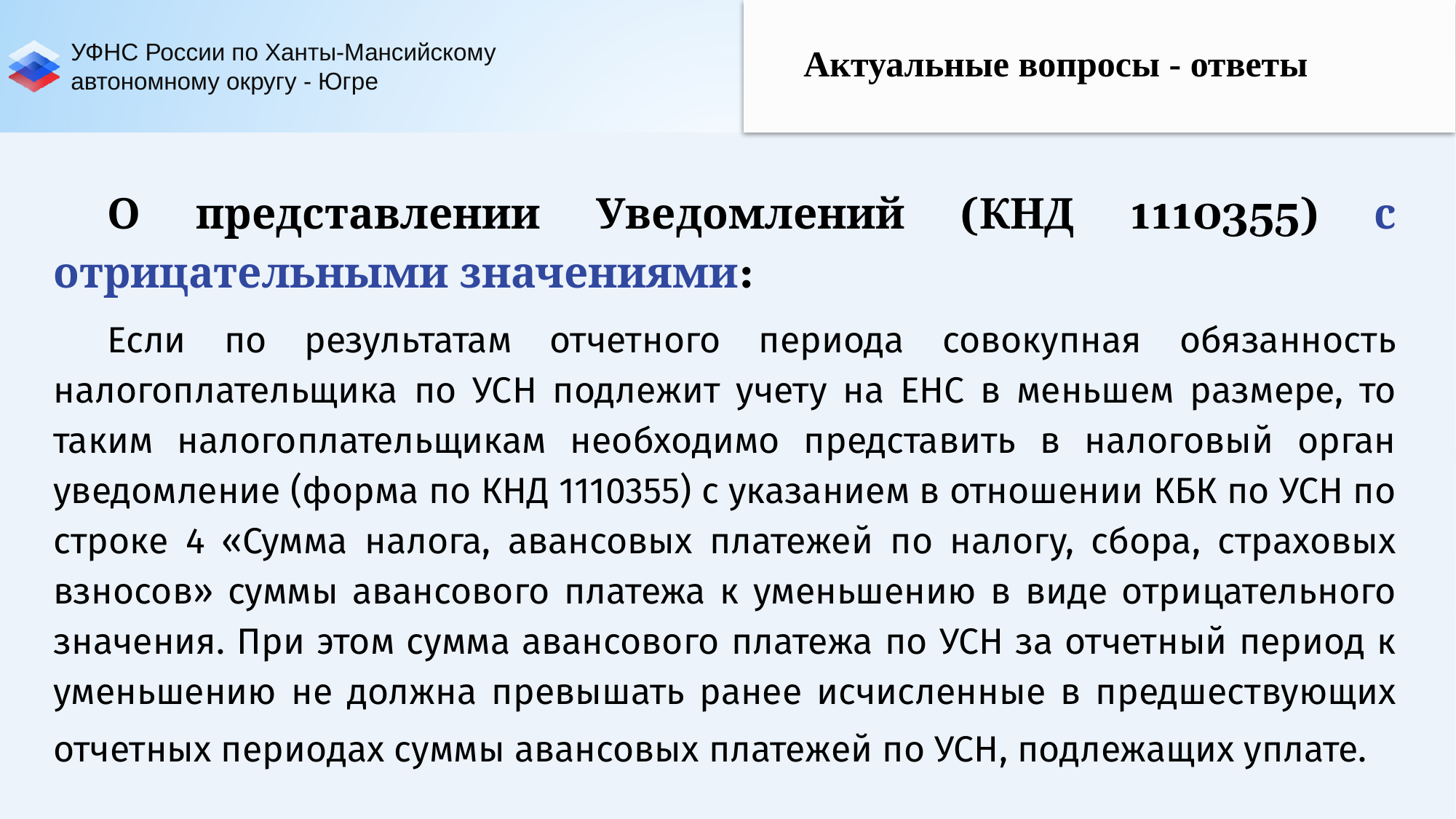

Актуальные вопросы - ответы
О представлении Уведомлений (КНД 1110355) с отрицательными значениями:
Если по результатам отчетного периода совокупная обязанность налогоплательщика по УСН подлежит учету на ЕНС в меньшем размере, то таким налогоплательщикам необходимо представить в налоговый орган уведомление (форма по КНД 1110355) с указанием в отношении КБК по УСН по строке 4 «Сумма налога, авансовых платежей по налогу, сбора, страховых взносов» суммы авансового платежа к уменьшению в виде отрицательного значения. При этом сумма авансового платежа по УСН за отчетный период к уменьшению не должна превышать ранее исчисленные в предшествующих отчетных периодах суммы авансовых платежей по УСН, подлежащих уплате.